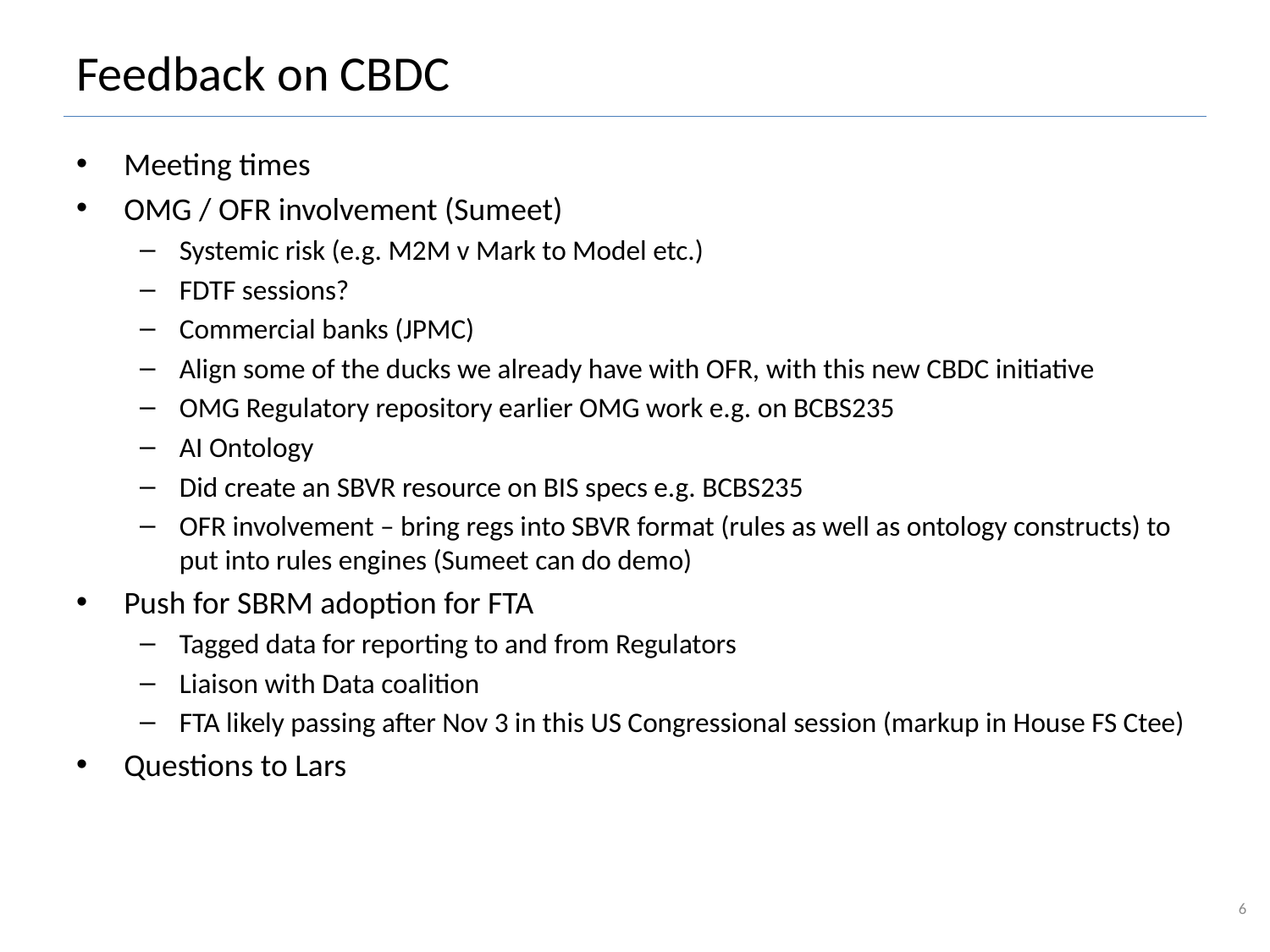

# Feedback on CBDC
Meeting times
OMG / OFR involvement (Sumeet)
Systemic risk (e.g. M2M v Mark to Model etc.)
FDTF sessions?
Commercial banks (JPMC)
Align some of the ducks we already have with OFR, with this new CBDC initiative
OMG Regulatory repository earlier OMG work e.g. on BCBS235
AI Ontology
Did create an SBVR resource on BIS specs e.g. BCBS235
OFR involvement – bring regs into SBVR format (rules as well as ontology constructs) to put into rules engines (Sumeet can do demo)
Push for SBRM adoption for FTA
Tagged data for reporting to and from Regulators
Liaison with Data coalition
FTA likely passing after Nov 3 in this US Congressional session (markup in House FS Ctee)
Questions to Lars
6